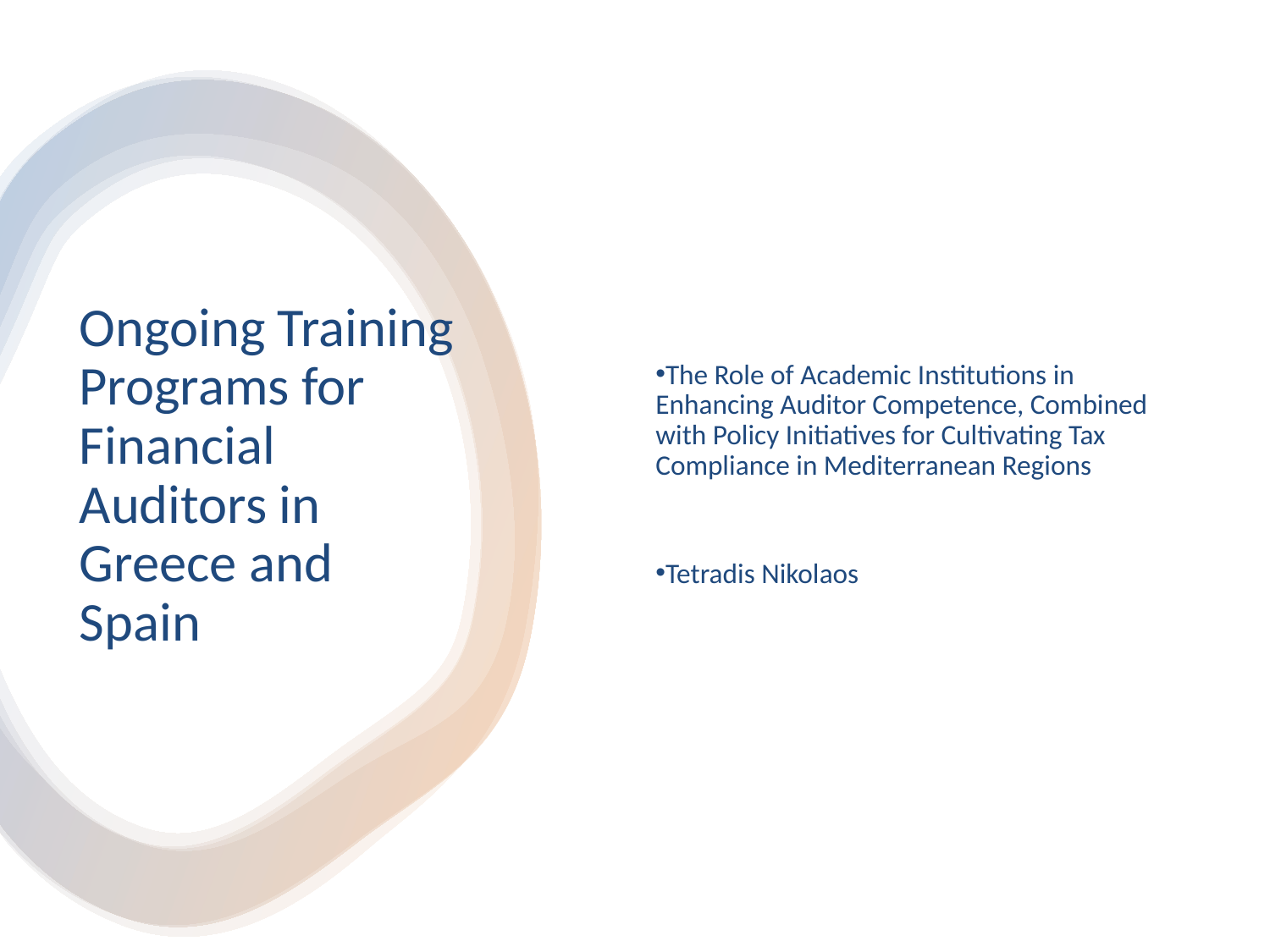

The Role of Academic Institutions in Enhancing Auditor Competence, Combined with Policy Initiatives for Cultivating Tax Compliance in Mediterranean Regions

Tetradis Nikolaos
# Ongoing Training Programs for Financial Auditors in Greece and Spain